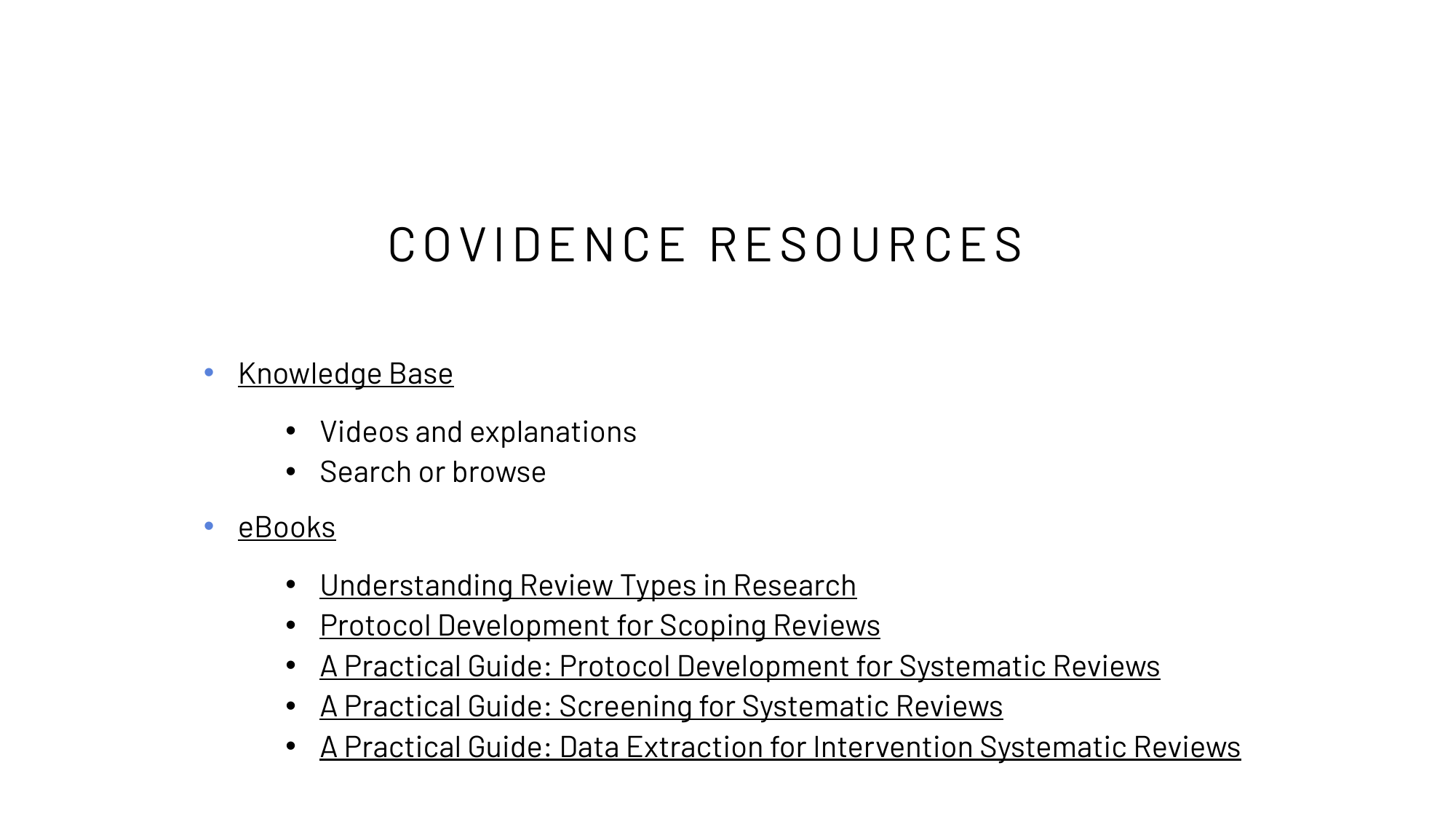

# Covidence Resources
Knowledge Base
Videos and explanations
Search or browse
eBooks
Understanding Review Types in Research
Protocol Development for Scoping Reviews
A Practical Guide: Protocol Development for Systematic Reviews
A Practical Guide: Screening for Systematic Reviews
A Practical Guide: Data Extraction for Intervention Systematic Reviews